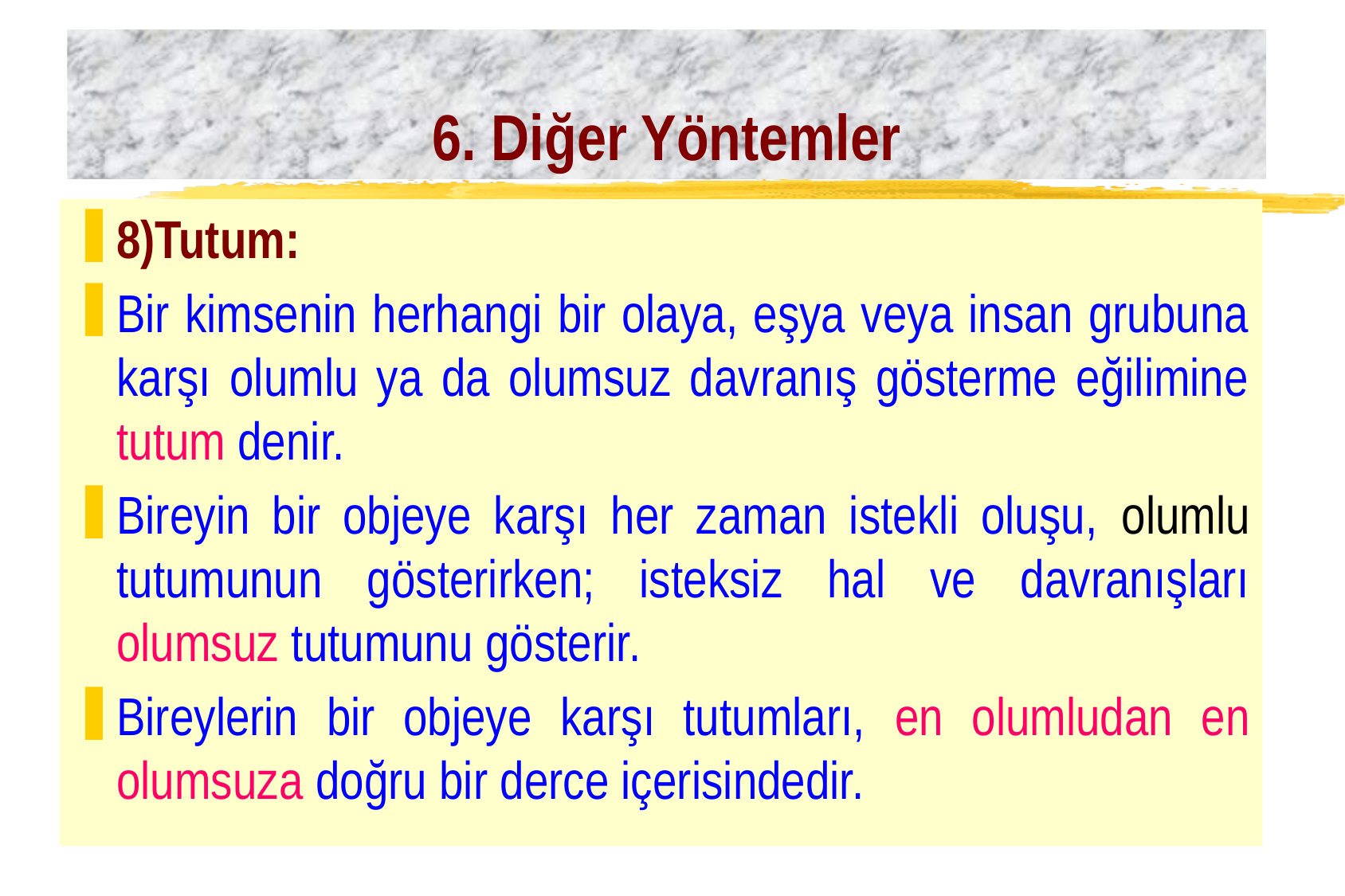

# 6. Diğer Yöntemler
8)Tutum:
Bir kimsenin herhangi bir olaya, eşya veya insan grubuna karşı olumlu ya da olumsuz davranış gösterme eğilimine tutum denir.
Bireyin bir objeye karşı her zaman istekli oluşu, olumlu tutumunun gösterirken; isteksiz hal ve davranışları olumsuz tutumunu gösterir.
Bireylerin bir objeye karşı tutumları, en olumludan en olumsuza doğru bir derce içerisindedir.